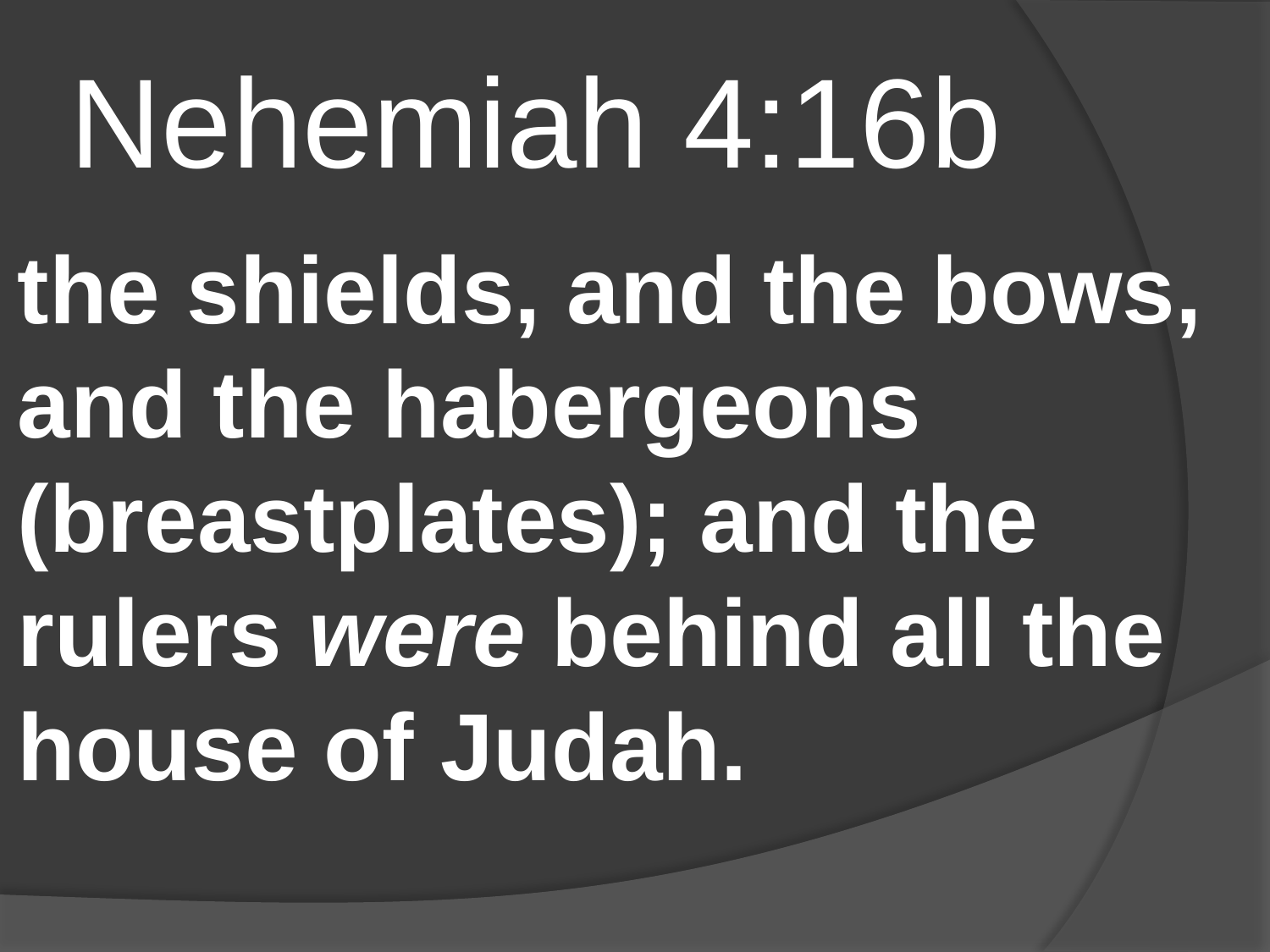

# Nehemiah 4:16b
the shields, and the bows, and the habergeons (breastplates); and the rulers were behind all the house of Judah.